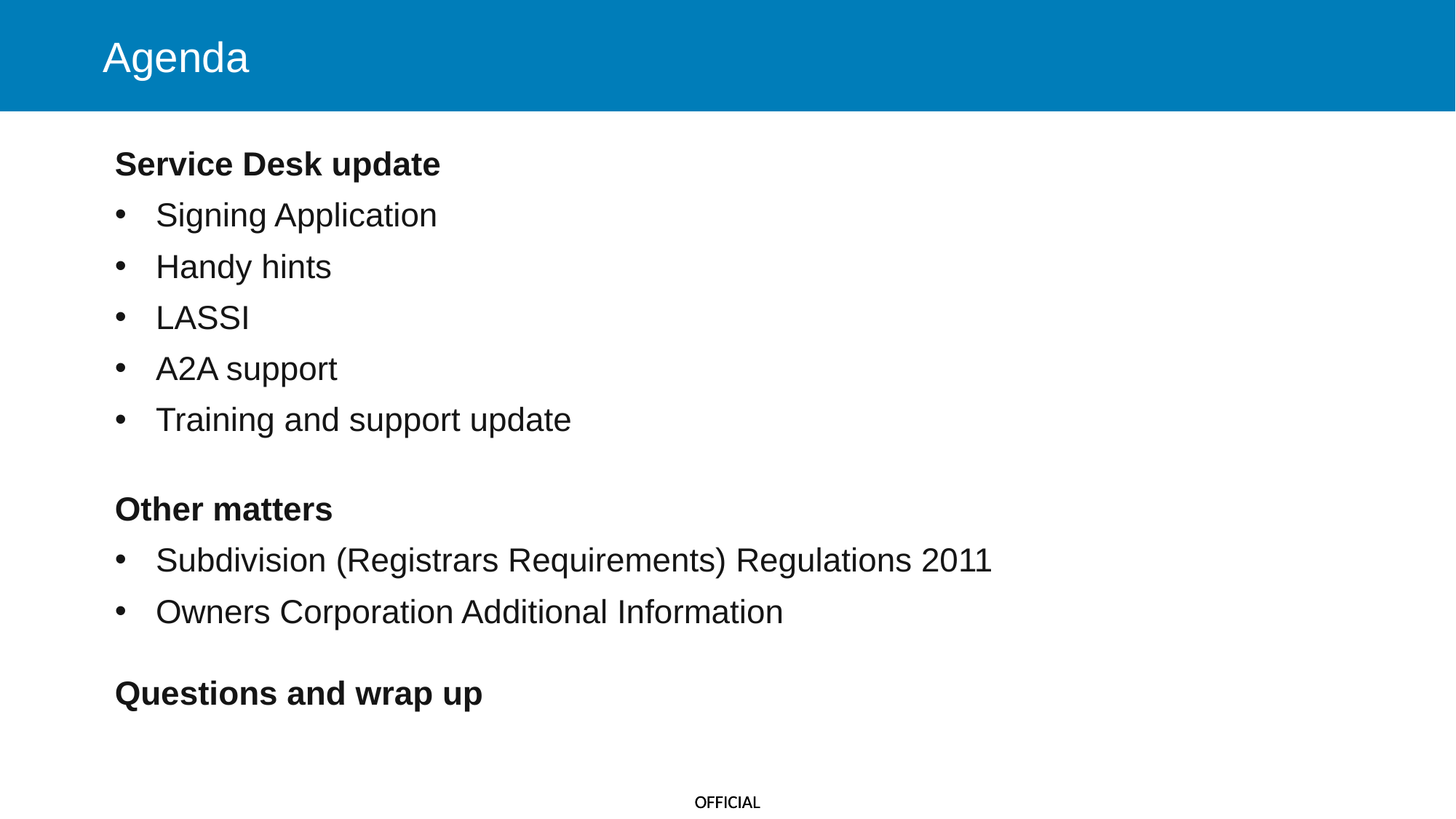

Agenda
Service Desk update
Signing Application
Handy hints
LASSI
A2A support
Training and support update

Other matters
Subdivision (Registrars Requirements) Regulations 2011
Owners Corporation Additional Information​

Questions and wrap up